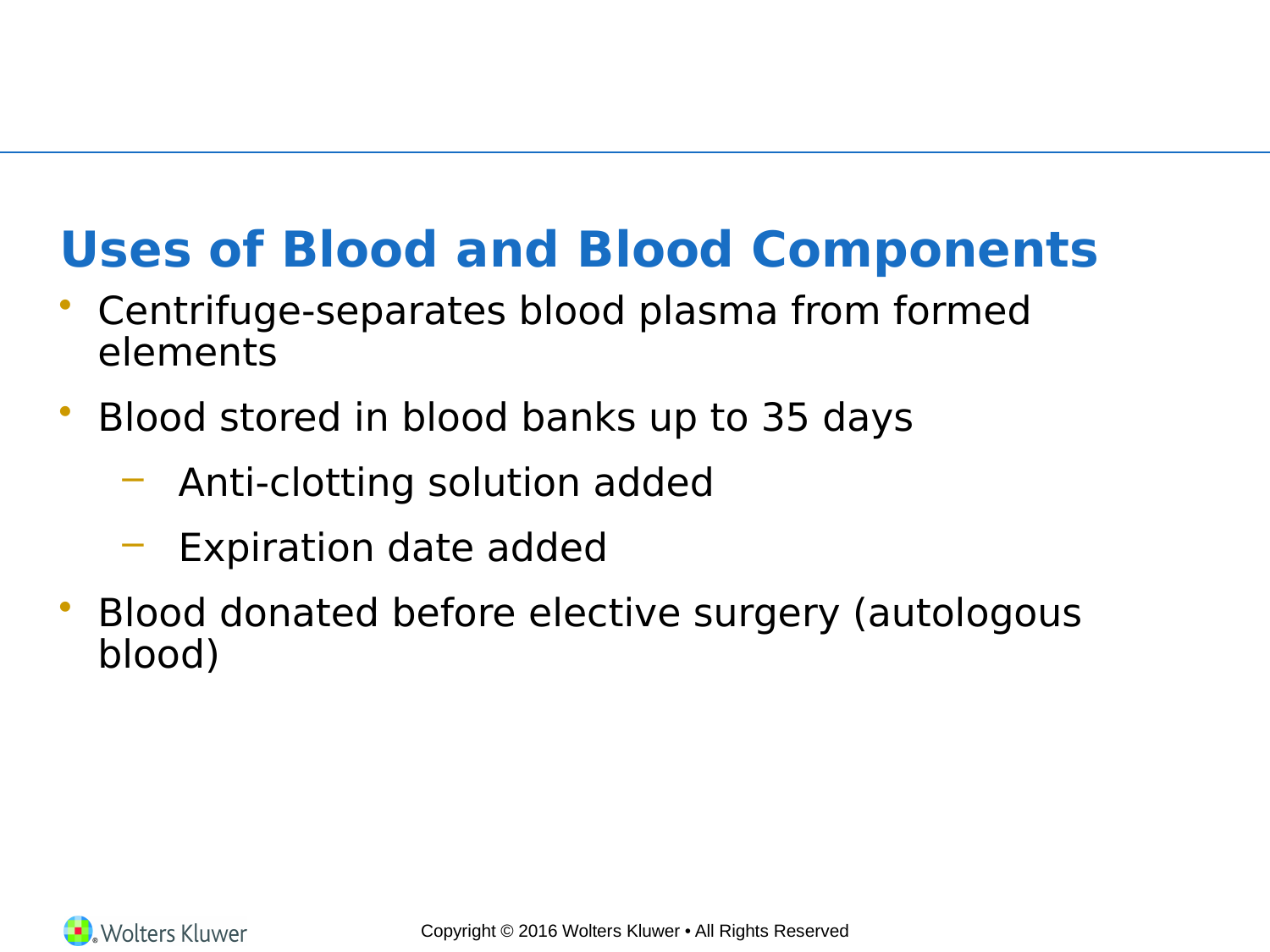

# Uses of Blood and Blood Components
Centrifuge-separates blood plasma from formed elements
Blood stored in blood banks up to 35 days
Anti-clotting solution added
Expiration date added
Blood donated before elective surgery (autologous blood)